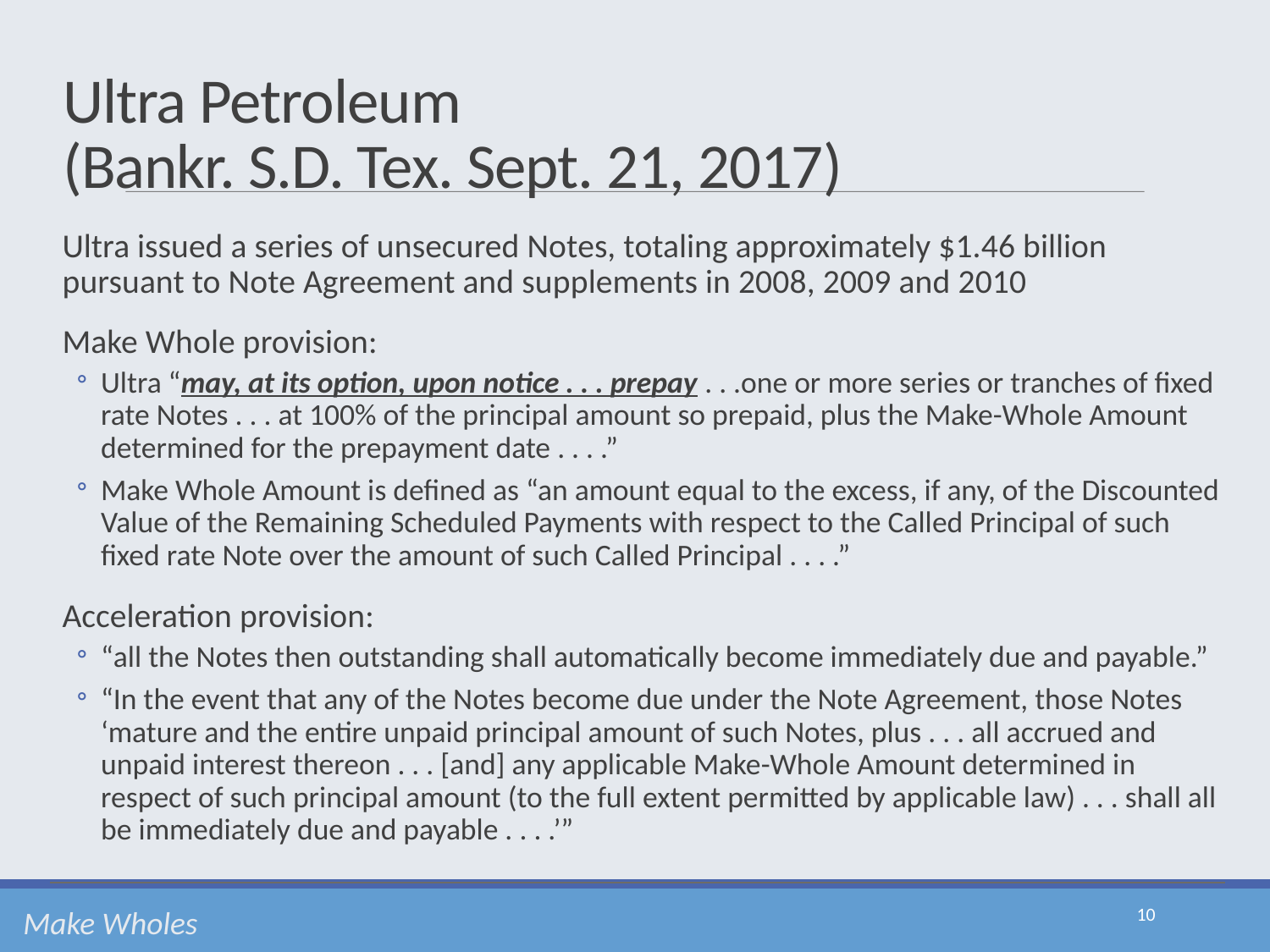

# Ultra Petroleum (Bankr. S.D. Tex. Sept. 21, 2017)
Ultra issued a series of unsecured Notes, totaling approximately $1.46 billion pursuant to Note Agreement and supplements in 2008, 2009 and 2010
Make Whole provision:
Ultra “may, at its option, upon notice . . . prepay . . .one or more series or tranches of fixed rate Notes . . . at 100% of the principal amount so prepaid, plus the Make-Whole Amount determined for the prepayment date . . . .”
Make Whole Amount is defined as “an amount equal to the excess, if any, of the Discounted Value of the Remaining Scheduled Payments with respect to the Called Principal of such fixed rate Note over the amount of such Called Principal . . . .”
Acceleration provision:
“all the Notes then outstanding shall automatically become immediately due and payable.”
“In the event that any of the Notes become due under the Note Agreement, those Notes ‘mature and the entire unpaid principal amount of such Notes, plus . . . all accrued and unpaid interest thereon . . . [and] any applicable Make-Whole Amount determined in respect of such principal amount (to the full extent permitted by applicable law) . . . shall all be immediately due and payable . . . .’”

Make Wholes
10